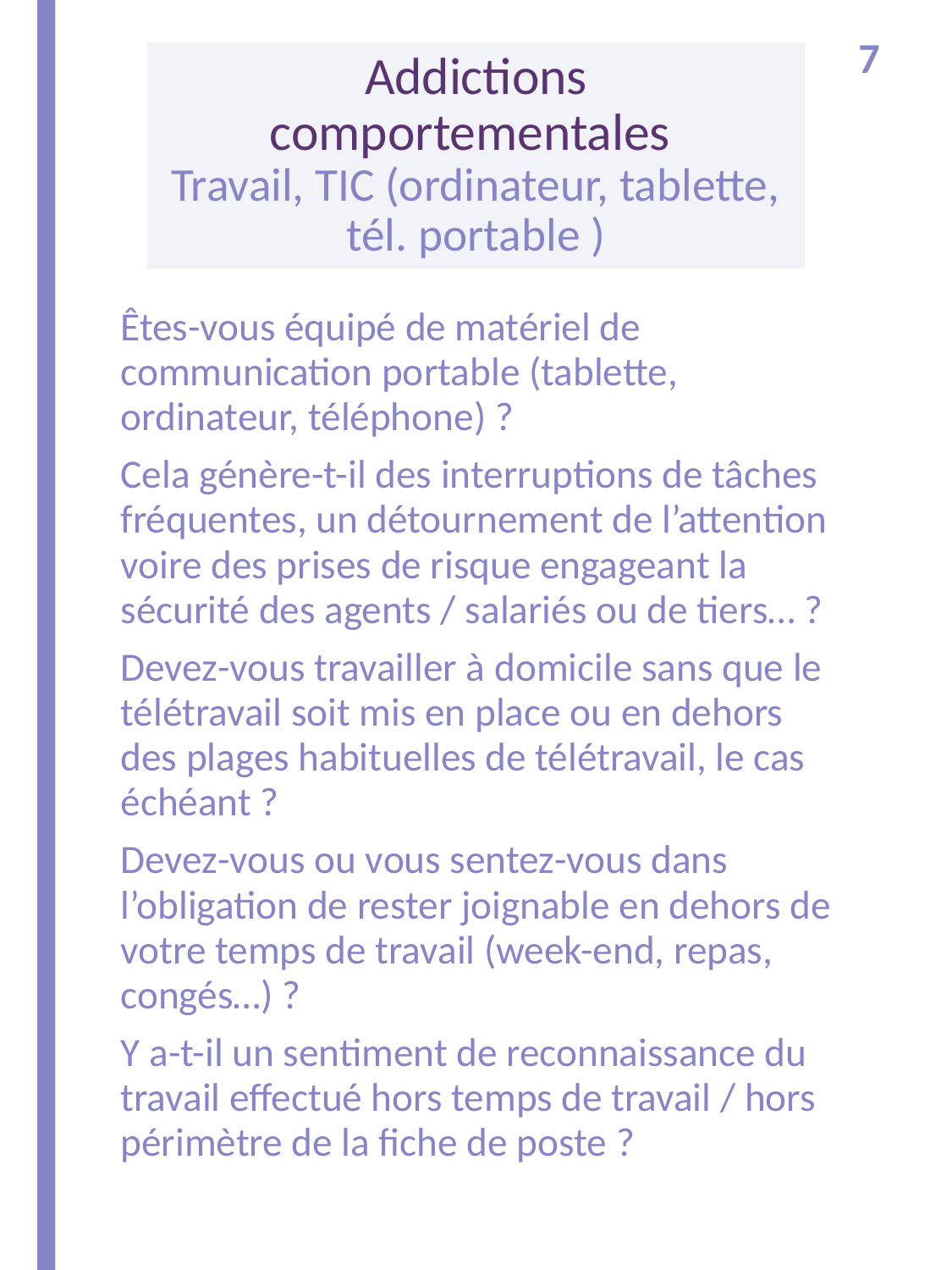

7
# Addictions comportementales Travail, TIC (ordinateur, tablette, tél. portable )
Êtes-vous équipé de matériel de communication portable (tablette, ordinateur, téléphone) ?
Cela génère-t-il des interruptions de tâches fréquentes, un détournement de l’attention voire des prises de risque engageant la sécurité des agents / salariés ou de tiers… ?
Devez-vous travailler à domicile sans que le télétravail soit mis en place ou en dehors des plages habituelles de télétravail, le cas échéant ?
Devez-vous ou vous sentez-vous dans l’obligation de rester joignable en dehors de votre temps de travail (week-end, repas, congés…) ?
Y a-t-il un sentiment de reconnaissance du travail effectué hors temps de travail / hors périmètre de la fiche de poste ?